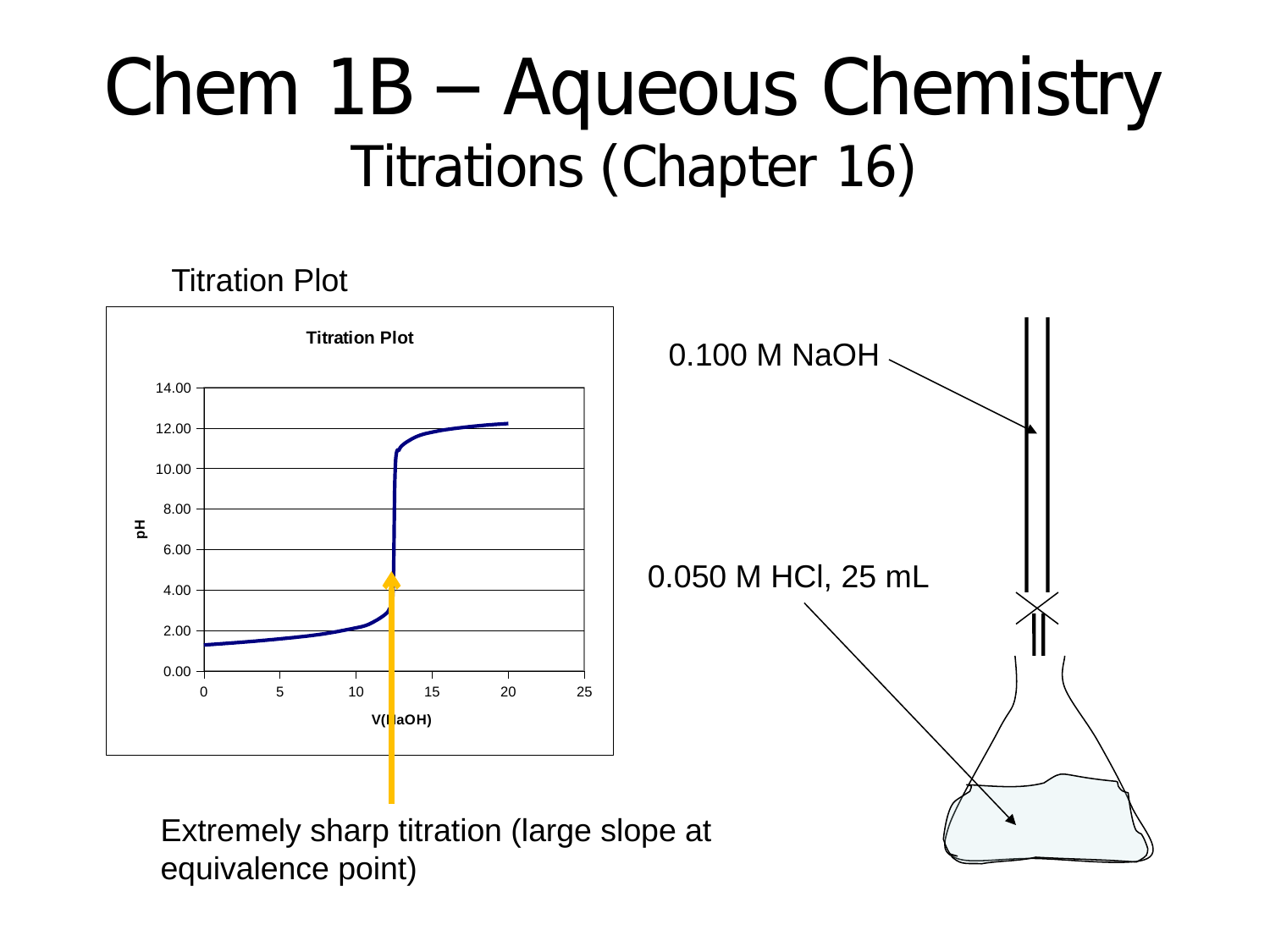

Chem 1B – Aqueous Chemistry
Titrations (Chapter 16)
Titration Plot

### Chart: Titration Plot

| Category |  |
|---|---|

0.100 M NaOH

0.050 M HCl, 25 mL

Extremely sharp titration (large slope at equivalence point)